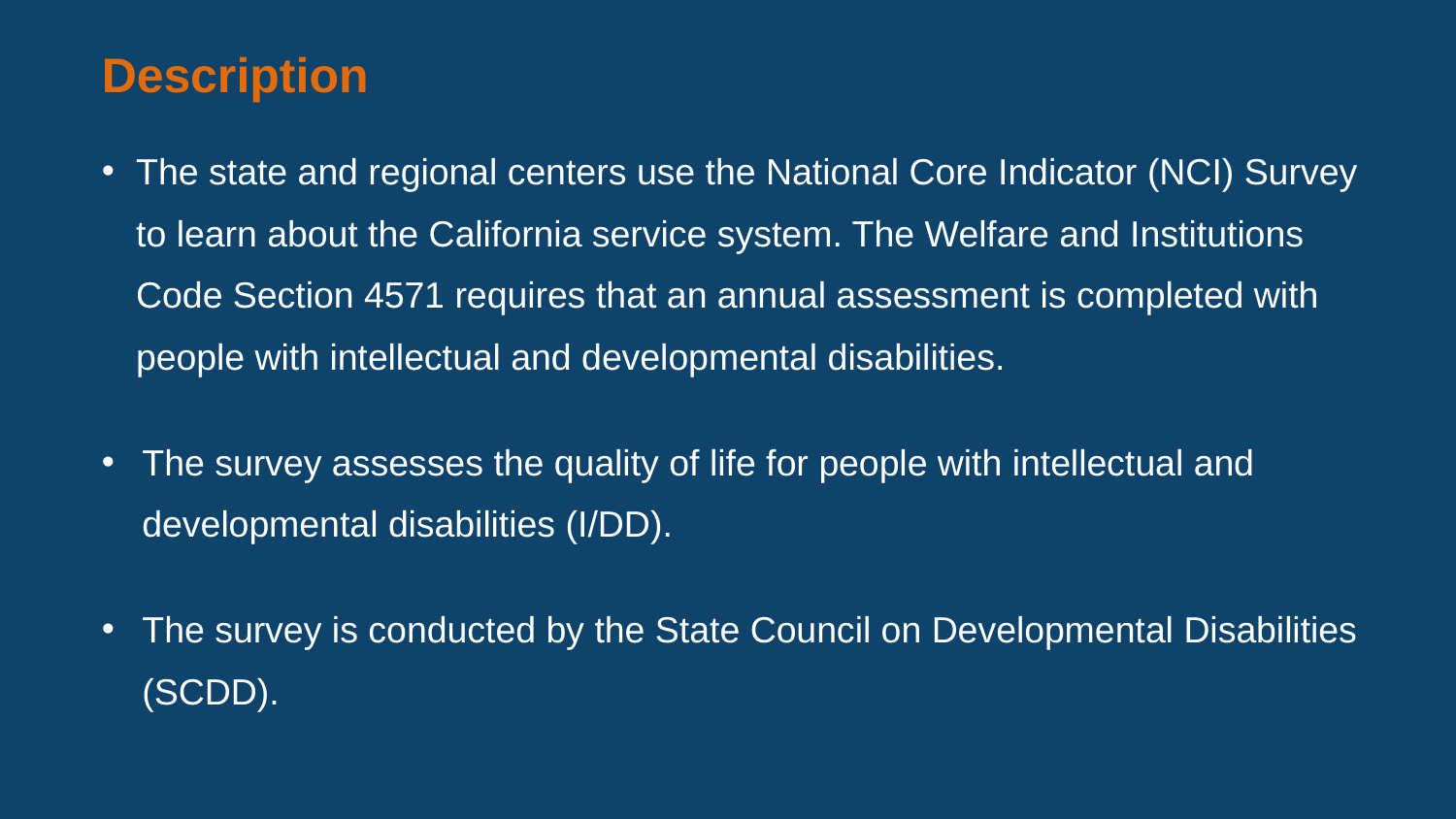

Description

The state and regional centers use the National Core Indicator (NCI) Survey to learn about the California service system. The Welfare and Institutions Code Section 4571 requires that an annual assessment is completed with people with intellectual and developmental disabilities.

The survey assesses the quality of life for people with intellectual and developmental disabilities (I/DD).

The survey is conducted by the State Council on Developmental Disabilities (SCDD).